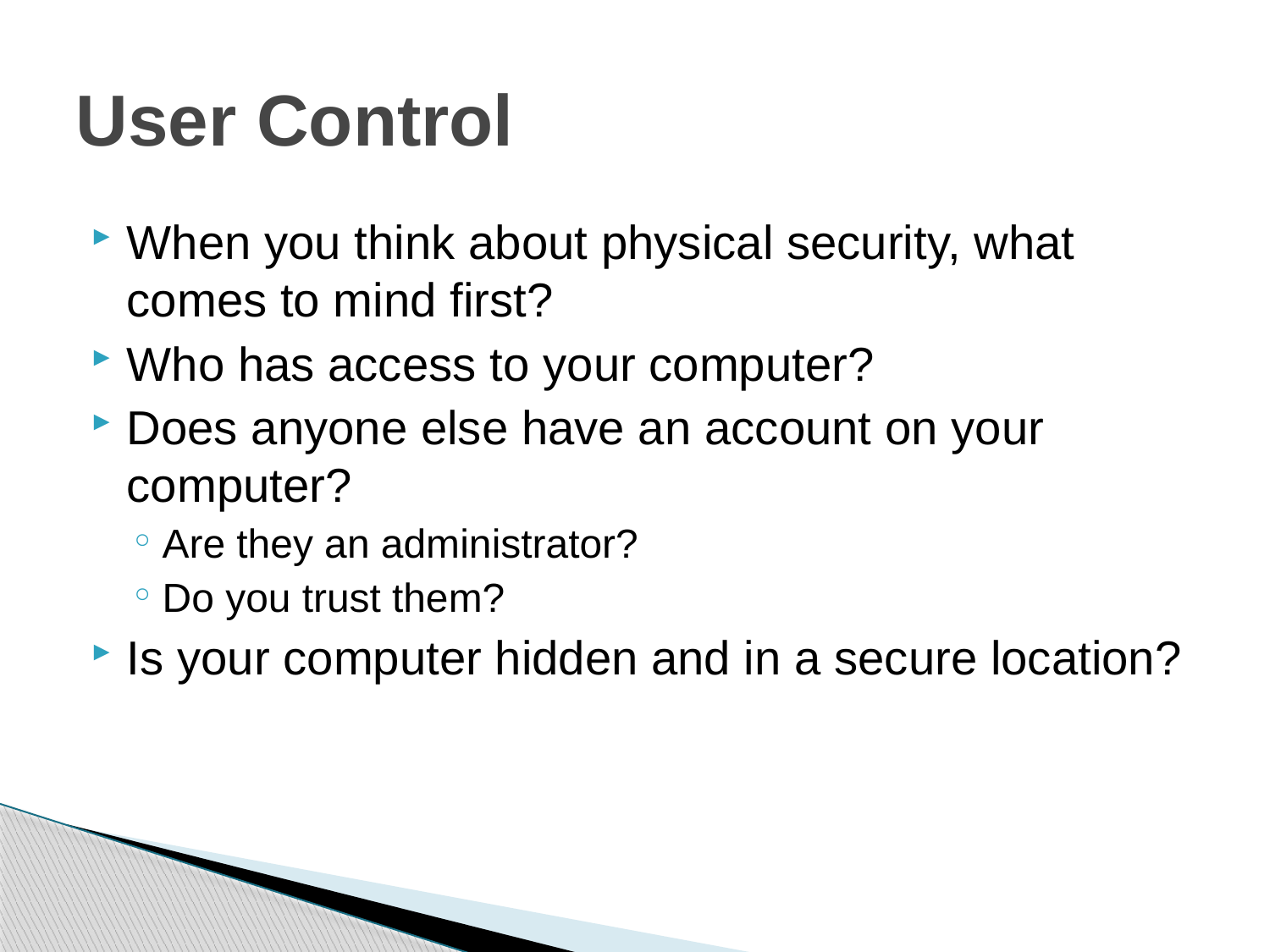

# User Control
When you think about physical security, what comes to mind first?
Who has access to your computer?
Does anyone else have an account on your computer?
Are they an administrator?
Do you trust them?
Is your computer hidden and in a secure location?